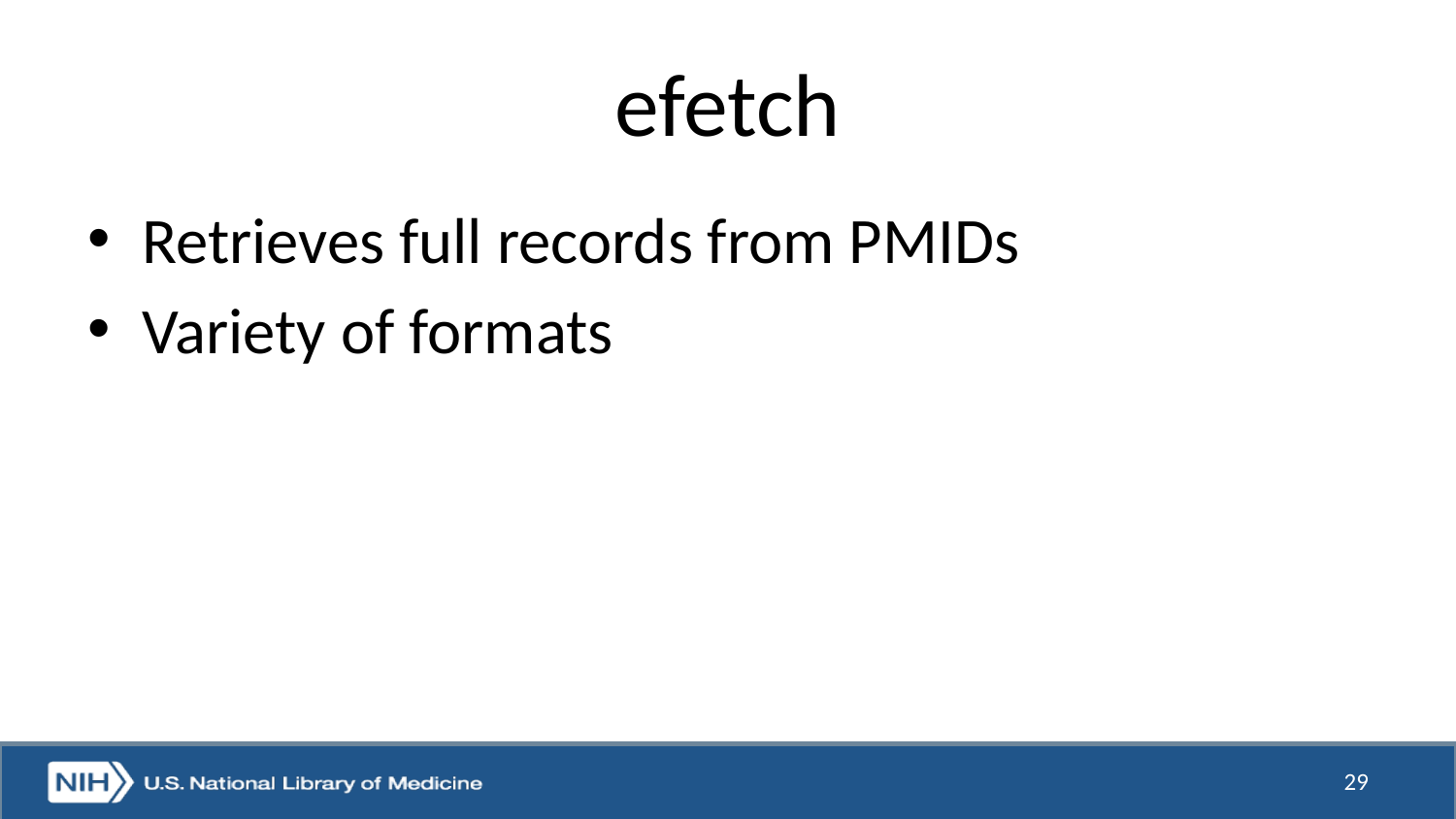

# efetch
Retrieves full records from PMIDs
Variety of formats

29